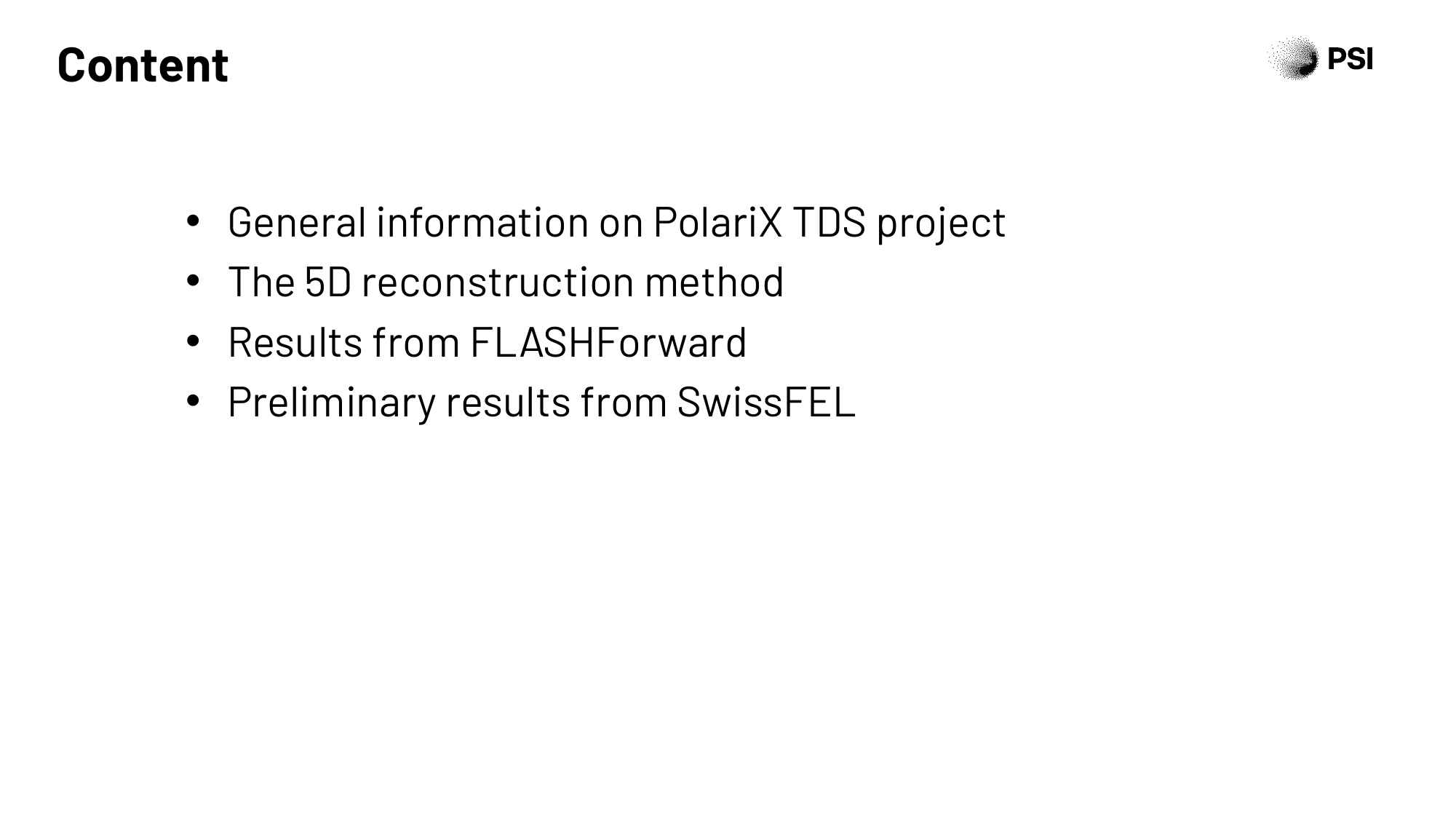

# Content
General information on PolariX TDS project
The 5D reconstruction method
Results from FLASHForward
Preliminary results from SwissFEL